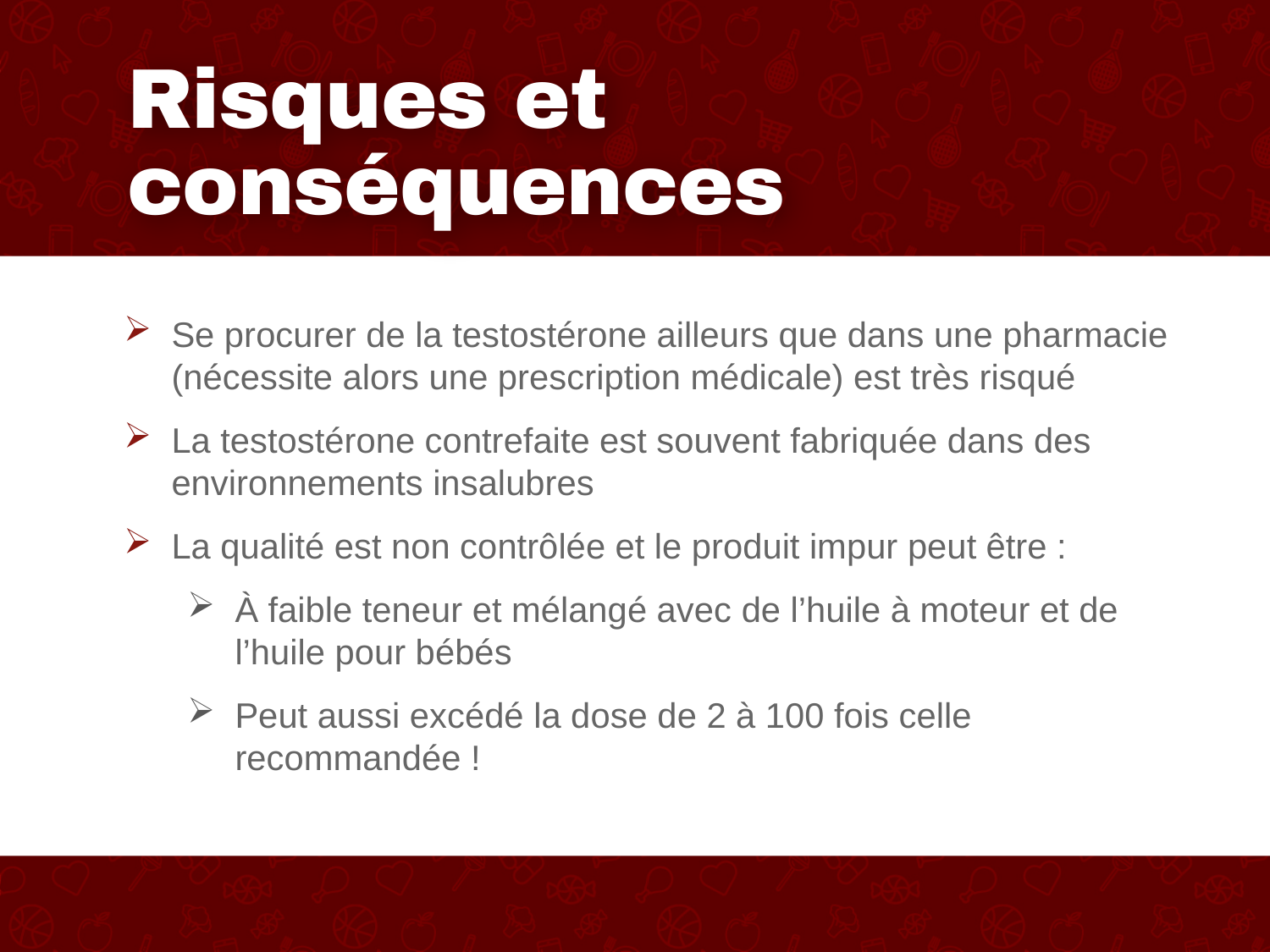

# Risques et conséquences

Se procurer de la testostérone ailleurs que dans une pharmacie (nécessite alors une prescription médicale) est très risqué
La testostérone contrefaite est souvent fabriquée dans des environnements insalubres
La qualité est non contrôlée et le produit impur peut être :
À faible teneur et mélangé avec de l’huile à moteur et de l’huile pour bébés
Peut aussi excédé la dose de 2 à 100 fois celle recommandée !